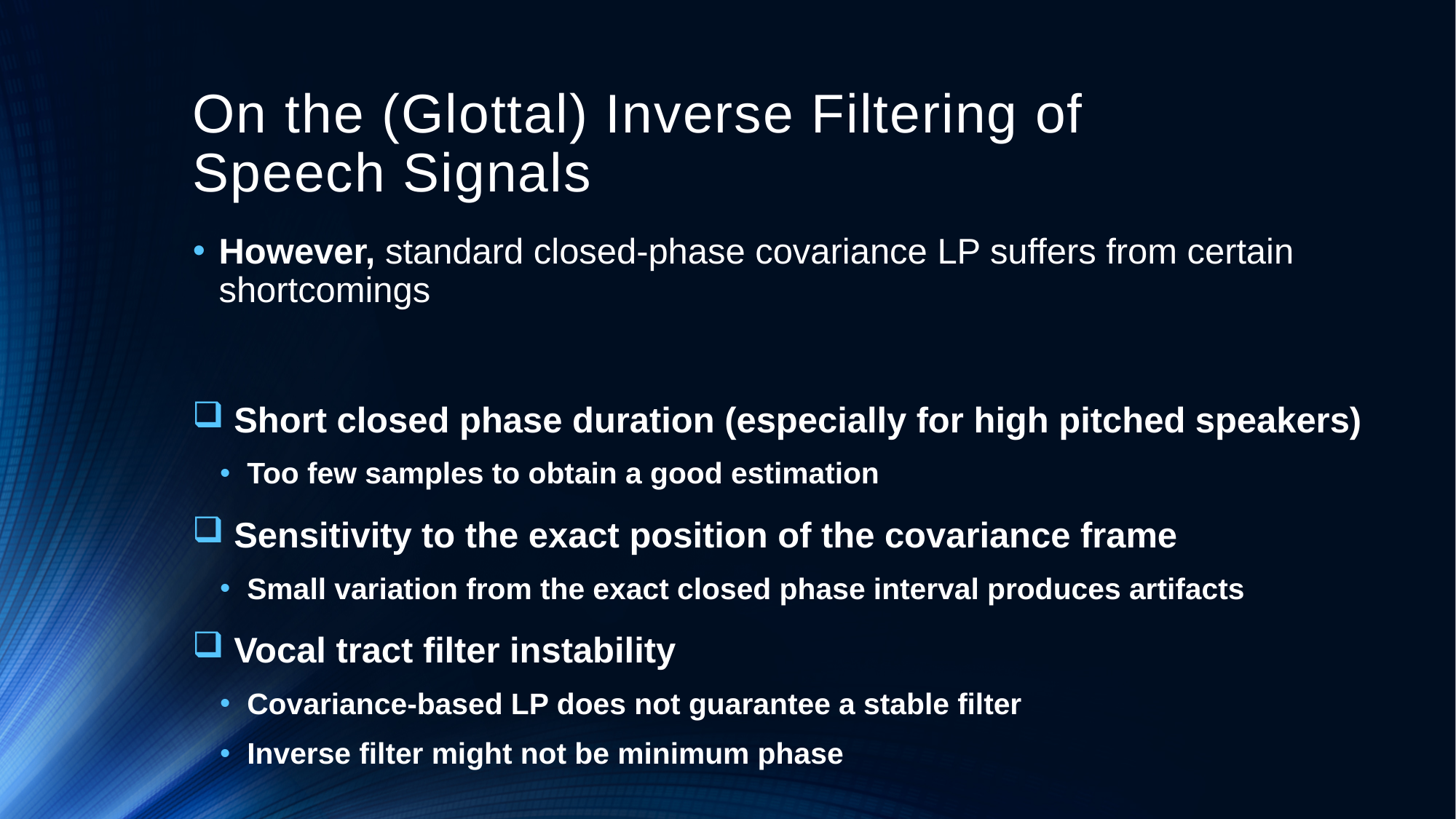

# On the (Glottal) Inverse Filtering of Speech Signals
However, standard closed-phase covariance LP suffers from certain shortcomings

 Short closed phase duration (especially for high pitched speakers)
Too few samples to obtain a good estimation
 Sensitivity to the exact position of the covariance frame
Small variation from the exact closed phase interval produces artifacts
 Vocal tract filter instability
Covariance-based LP does not guarantee a stable filter
Inverse filter might not be minimum phase